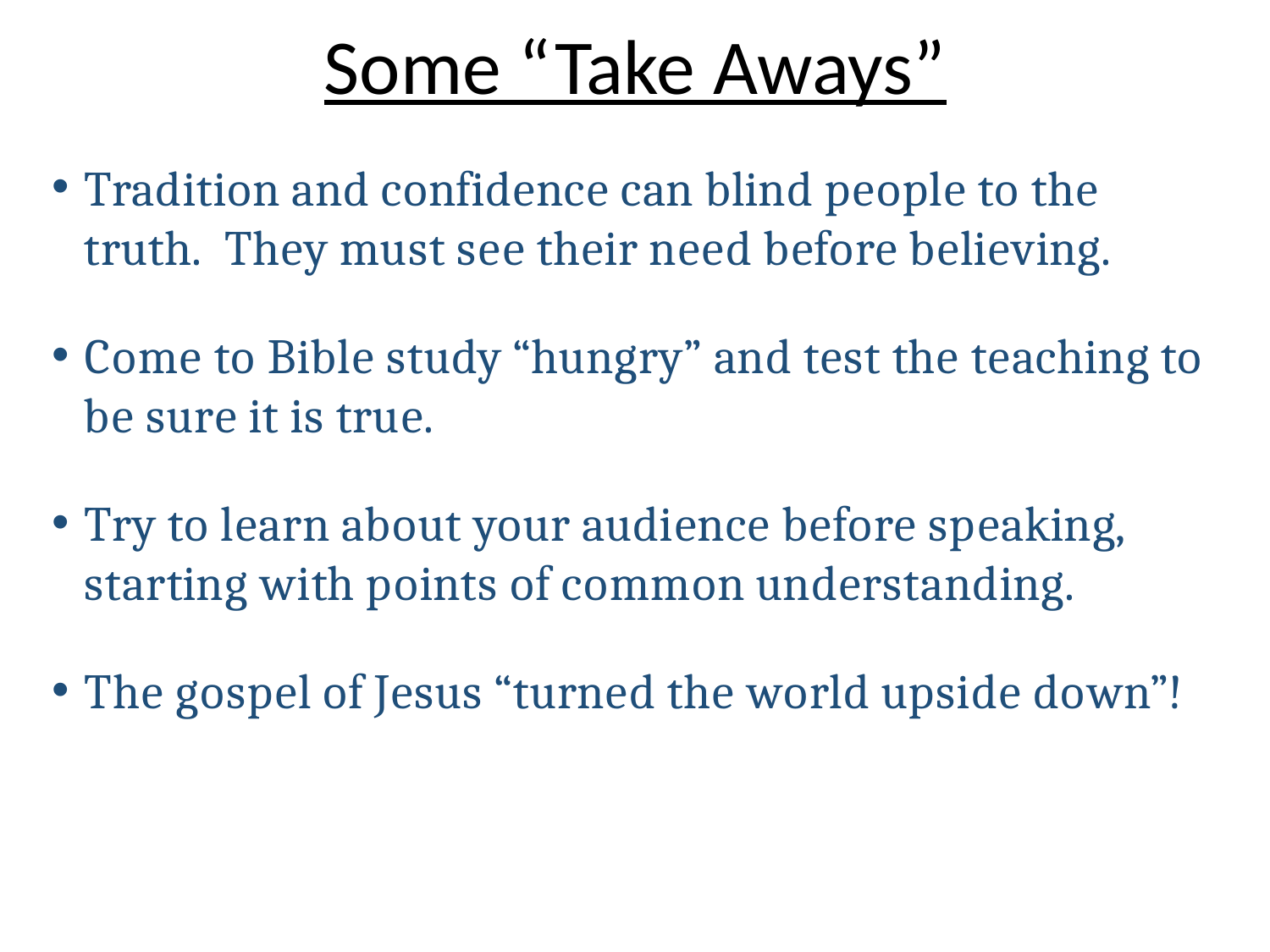

# Some “Take Aways”
Tradition and confidence can blind people to the truth.  They must see their need before believing.
Come to Bible study “hungry” and test the teaching to be sure it is true.
Try to learn about your audience before speaking, starting with points of common understanding.
The gospel of Jesus “turned the world upside down”!